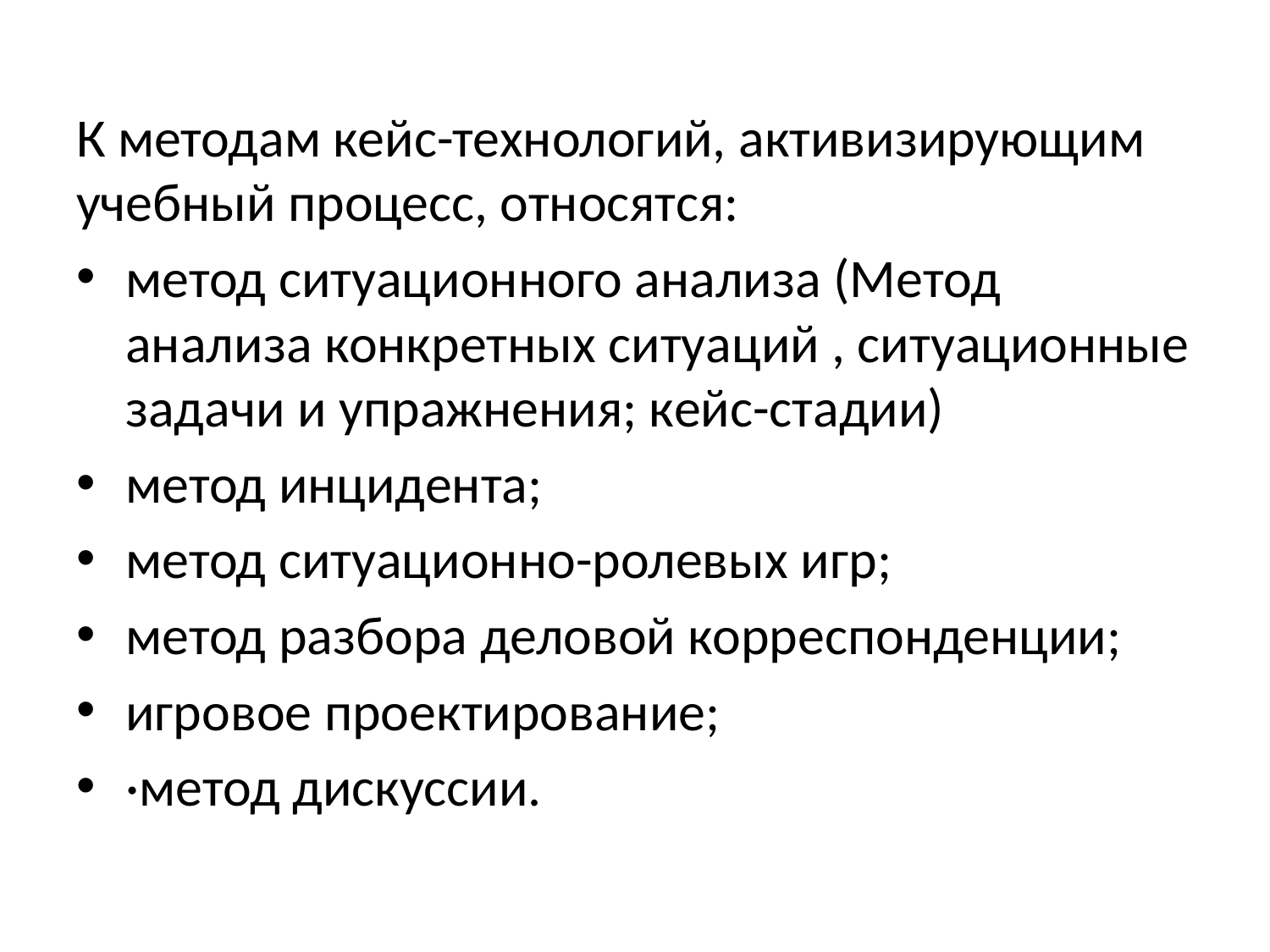

К методам кейс-технологий, активизирующим учебный процесс, относятся:
метод ситуационного анализа (Метод анализа конкретных ситуаций , ситуационные задачи и упражнения; кейс-стадии)
метод инцидента;
метод ситуационно-ролевых игр;
метод разбора деловой корреспонденции;
игровое проектирование;
·метод дискуссии.